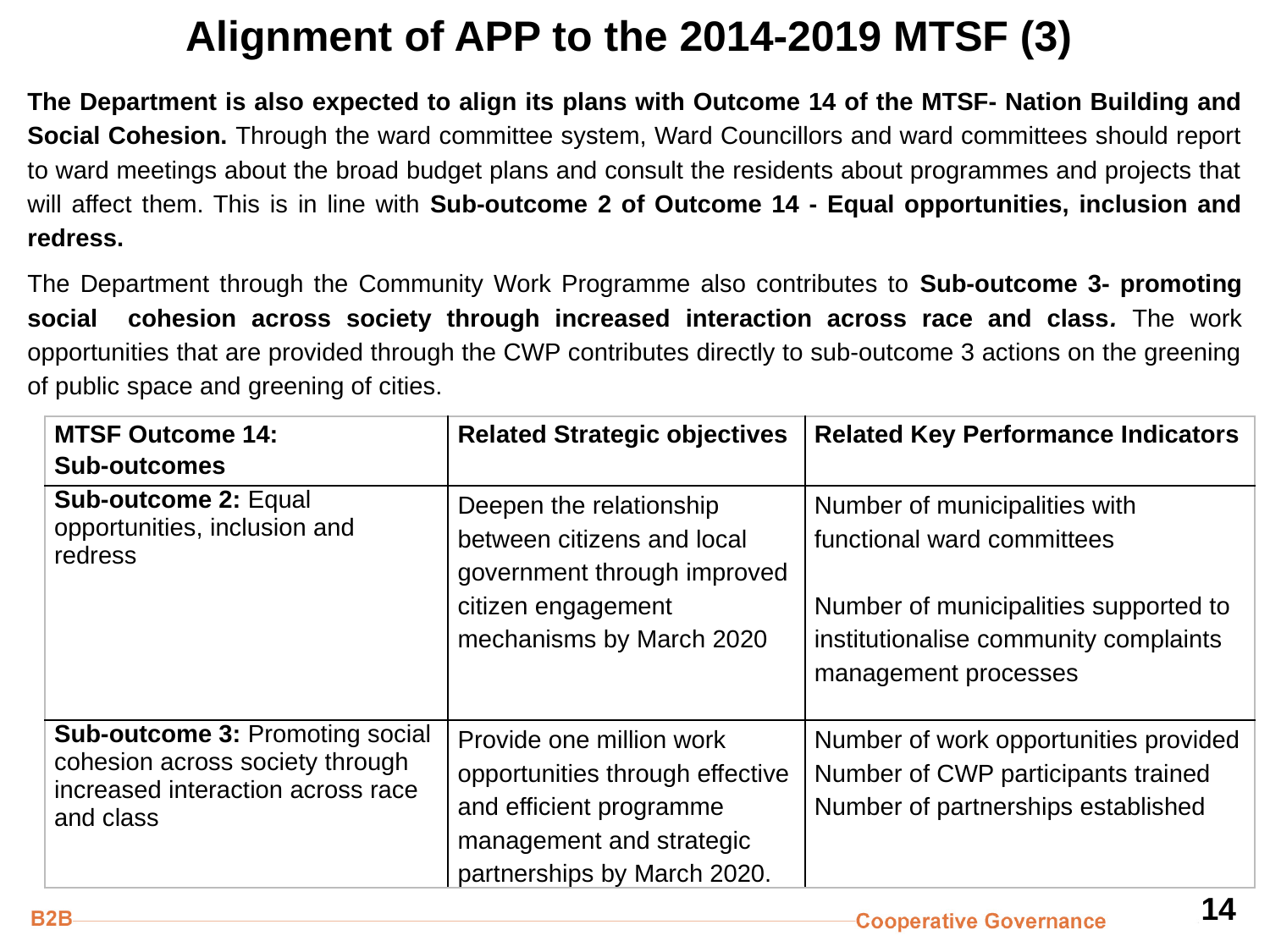

# Alignment of APP to the 2014-2019 MTSF (3)
The Department is also expected to align its plans with Outcome 14 of the MTSF- Nation Building and Social Cohesion. Through the ward committee system, Ward Councillors and ward committees should report to ward meetings about the broad budget plans and consult the residents about programmes and projects that will affect them. This is in line with Sub-outcome 2 of Outcome 14 - Equal opportunities, inclusion and redress.

The Department through the Community Work Programme also contributes to Sub-outcome 3- promoting social  cohesion across society through increased interaction across race and class. The work opportunities that are provided through the CWP contributes directly to sub-outcome 3 actions on the greening of public space and greening of cities.
| MTSF Outcome 14: Sub-outcomes | Related Strategic objectives | Related Key Performance Indicators |
| --- | --- | --- |
| Sub-outcome 2: Equal opportunities, inclusion and redress | Deepen the relationship between citizens and local government through improved citizen engagement mechanisms by March 2020 | Number of municipalities with functional ward committees Number of municipalities supported to institutionalise community complaints management processes |
| Sub-outcome 3: Promoting social cohesion across society through increased interaction across race and class | Provide one million work opportunities through effective and efficient programme management and strategic partnerships by March 2020. | Number of work opportunities provided Number of CWP participants trained Number of partnerships established |
14